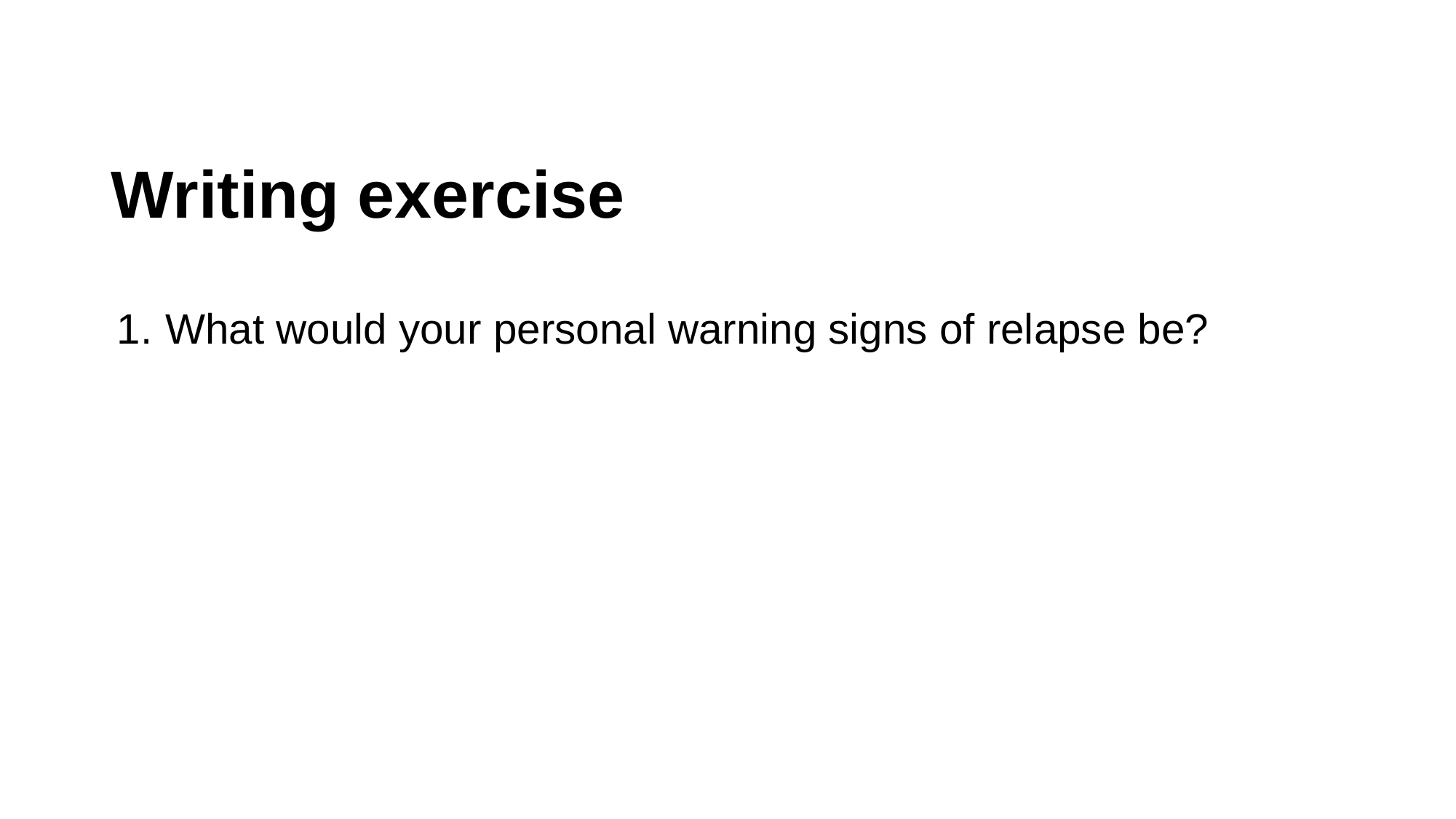

# Writing exercise

What would your personal warning signs of relapse be?